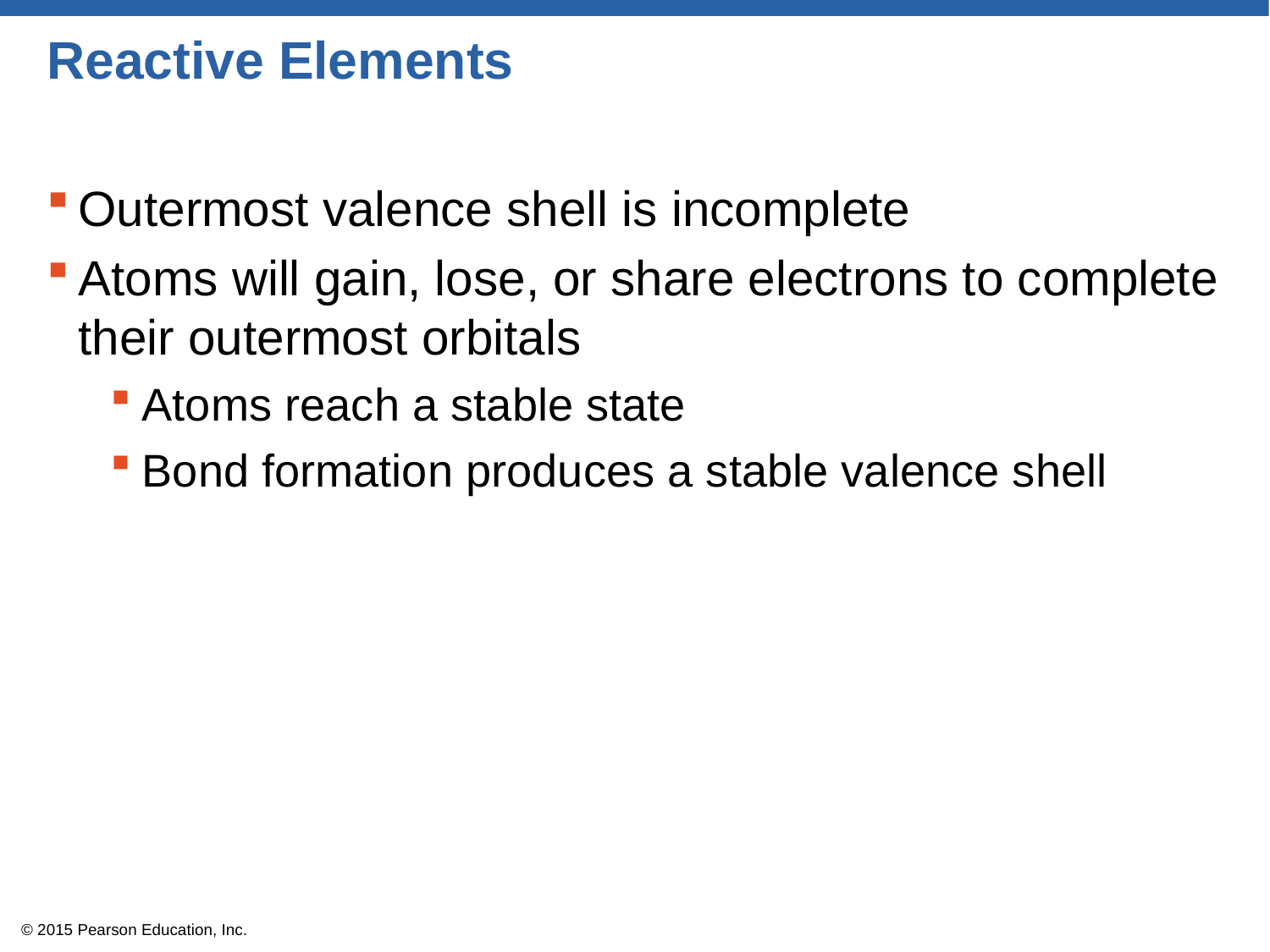

# Reactive Elements
Outermost valence shell is incomplete
Atoms will gain, lose, or share electrons to complete their outermost orbitals
Atoms reach a stable state
Bond formation produces a stable valence shell
© 2015 Pearson Education, Inc.